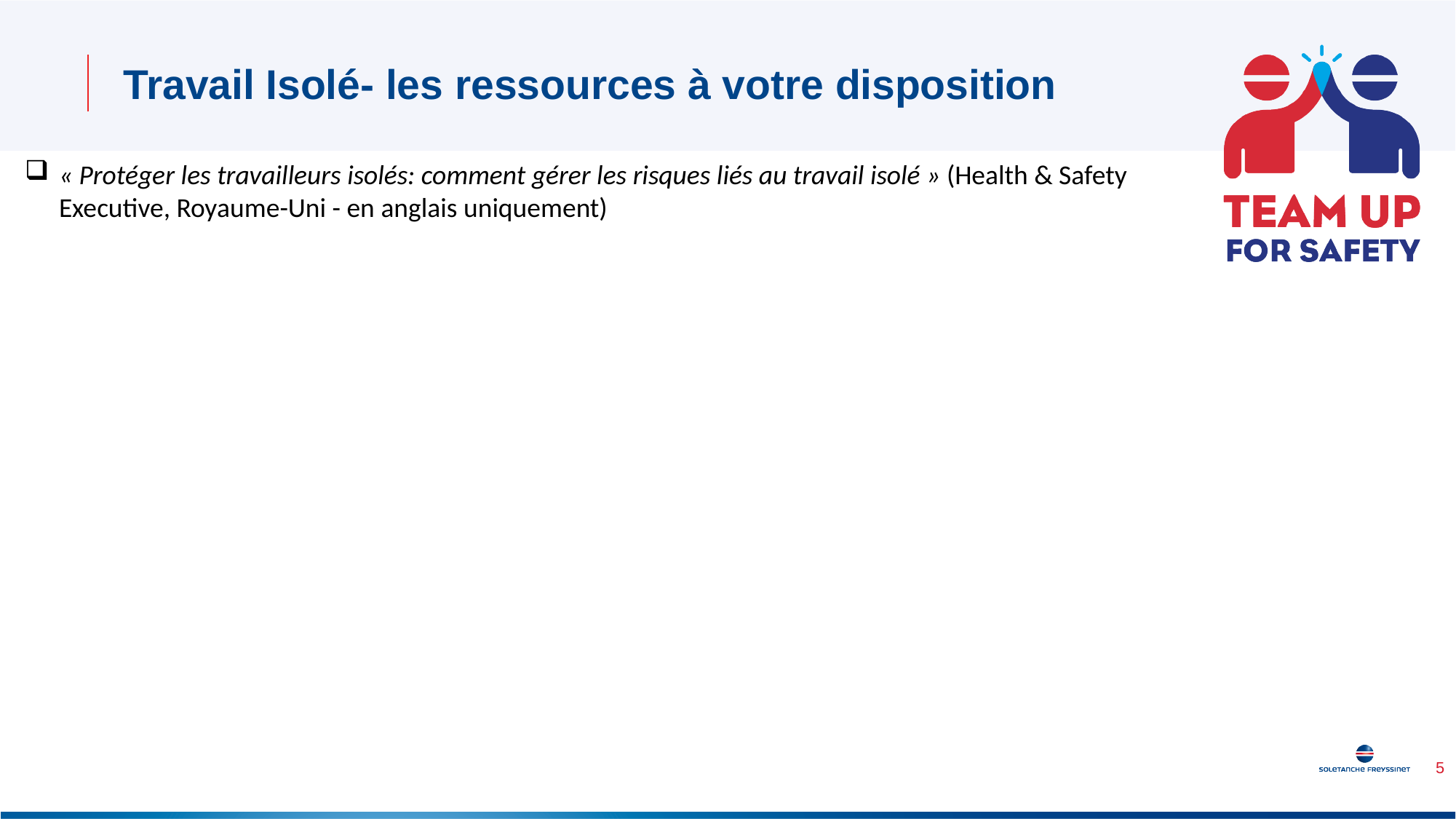

Travail Isolé- les ressources à votre disposition
« Protéger les travailleurs isolés: comment gérer les risques liés au travail isolé » (Health & Safety Executive, Royaume-Uni - en anglais uniquement)
5